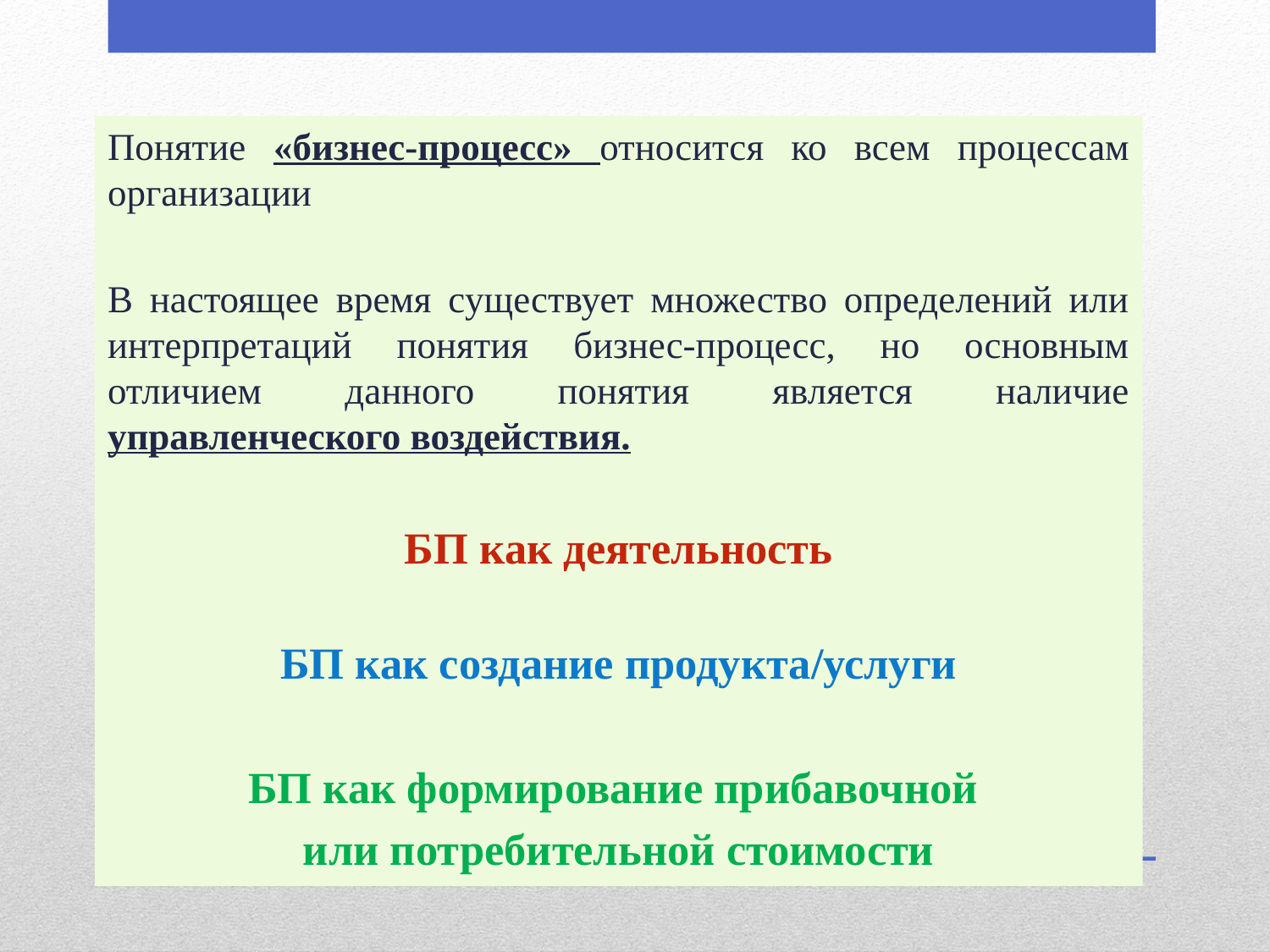

Понятие «бизнес-процесс» относится ко всем процессам организации

В настоящее время существует множество определений или интерпретаций понятия бизнес-процесс, но основным отличием данного понятия является наличие управленческого воздействия.

БП как деятельность

БП как создание продукта/услуги

БП как формирование прибавочной
или потребительной стоимости